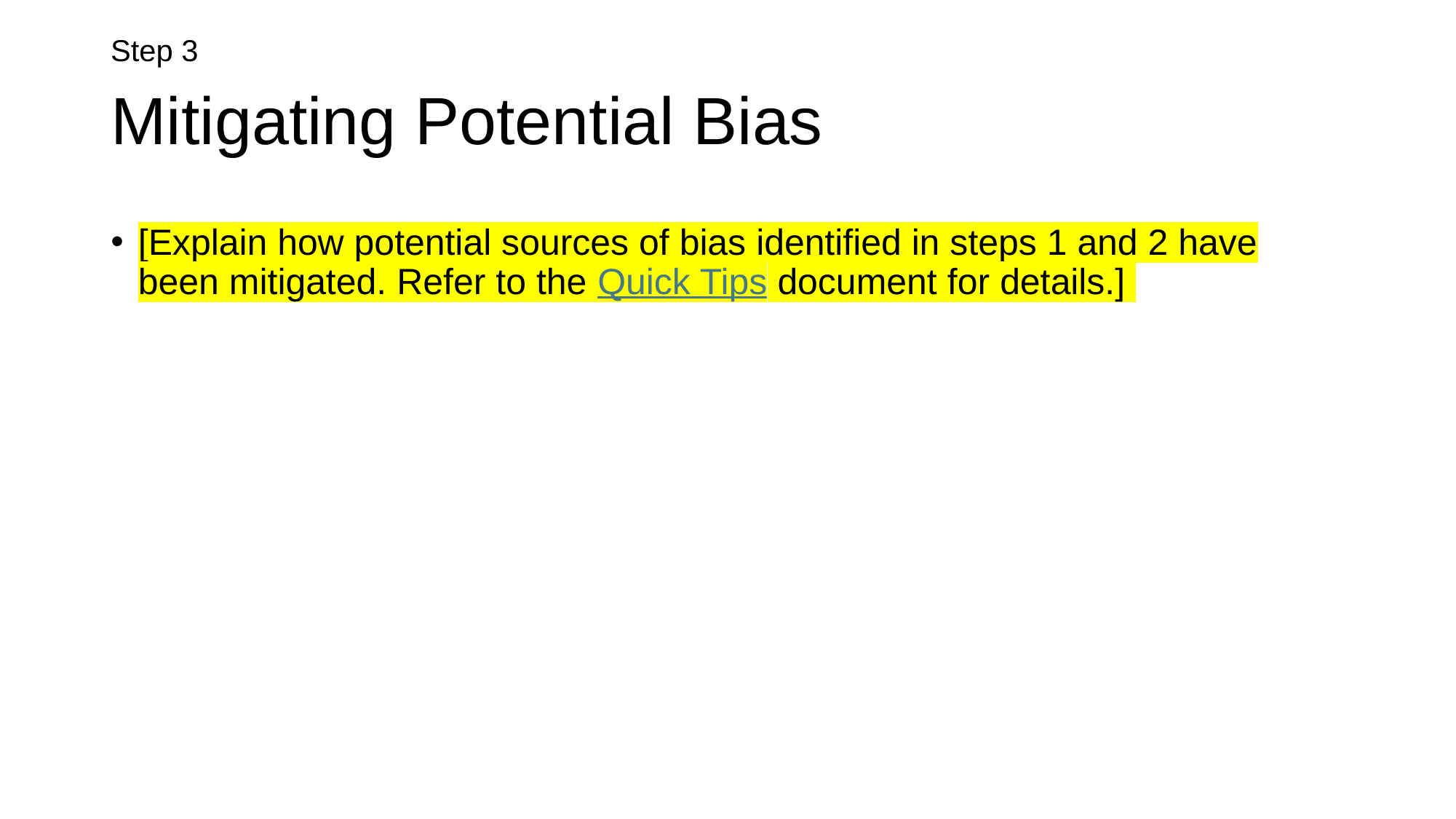

Step 3
# Mitigating Potential Bias
[Explain how potential sources of bias identified in steps 1 and 2 have been mitigated. Refer to the Quick Tips document for details.]